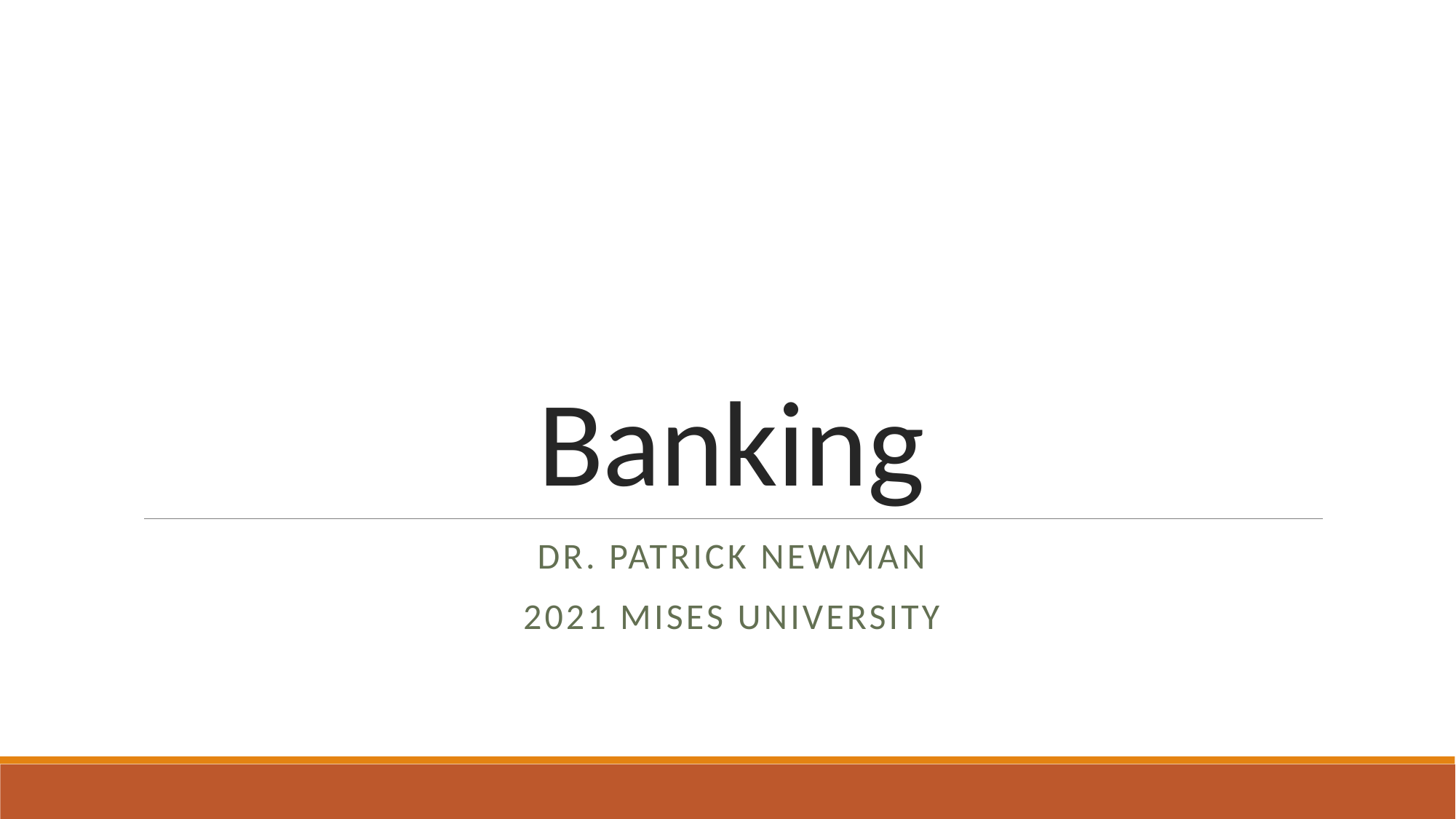

# Banking
Dr. Patrick Newman
2021 Mises University